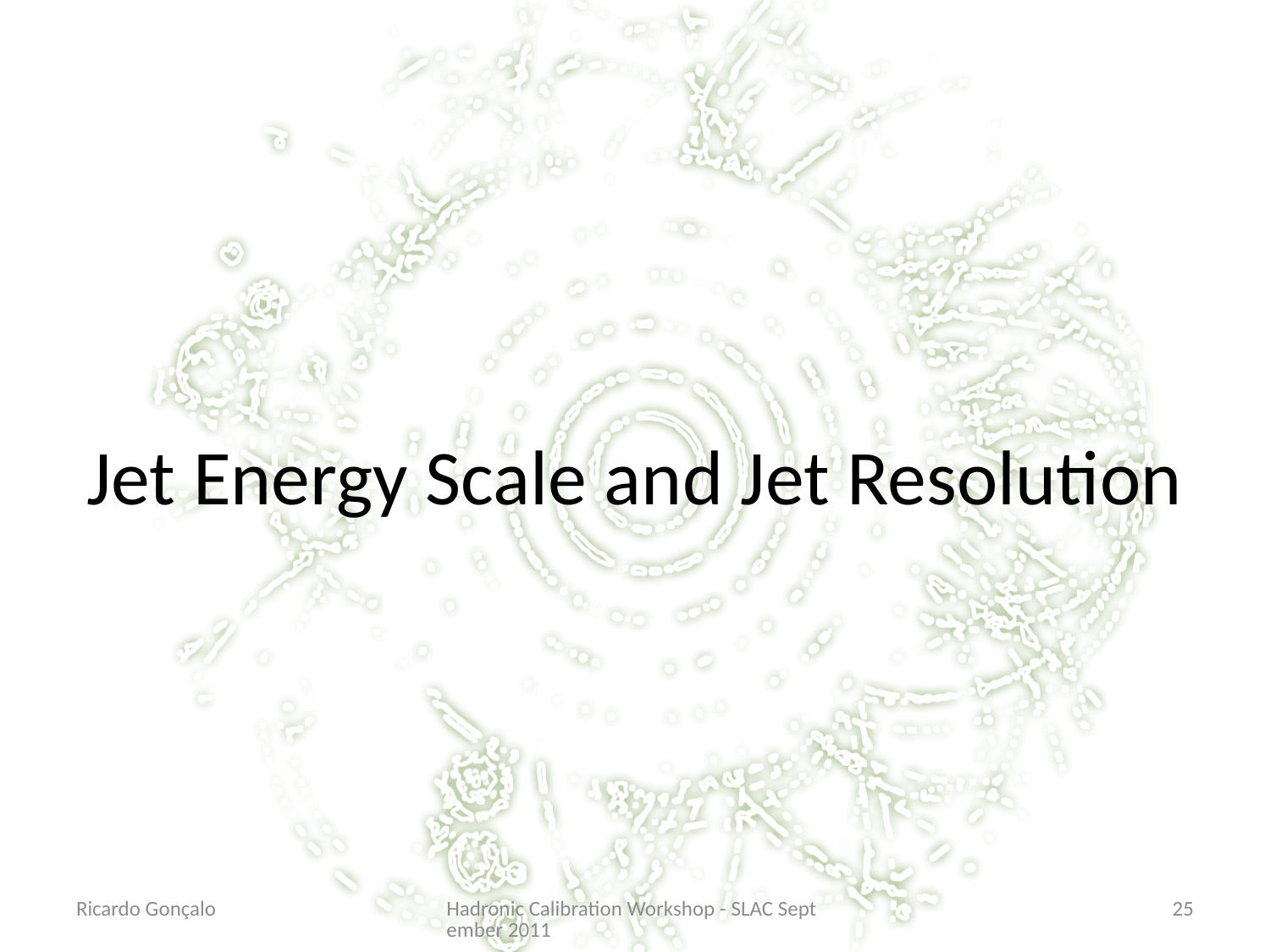

# Jet Energy Scale and Jet Resolution
Ricardo Gonçalo
Hadronic Calibration Workshop - SLAC September 2011
25